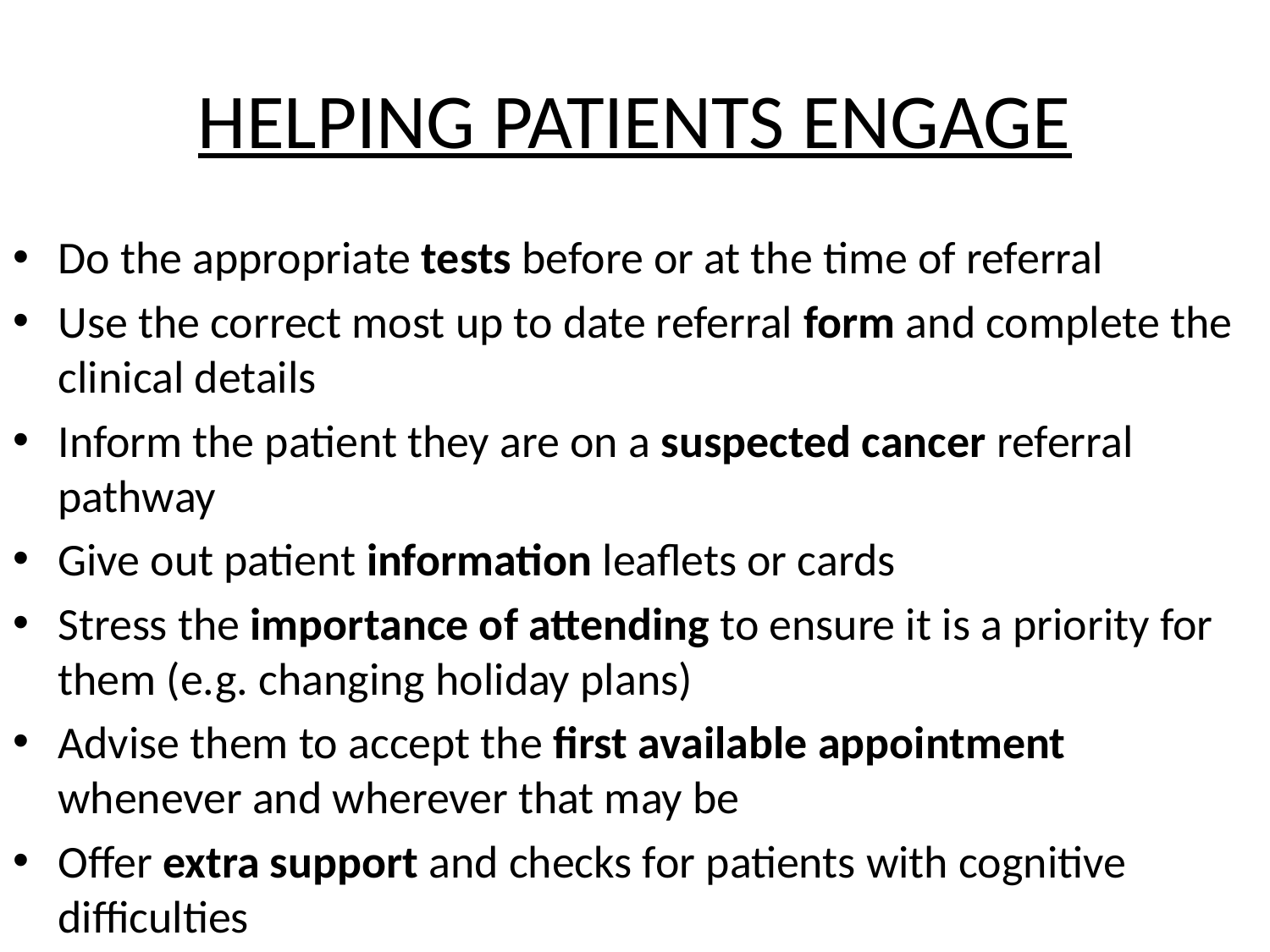

# HELPING PATIENTS ENGAGE
Do the appropriate tests before or at the time of referral
Use the correct most up to date referral form and complete the clinical details
Inform the patient they are on a suspected cancer referral pathway
Give out patient information leaflets or cards
Stress the importance of attending to ensure it is a priority for them (e.g. changing holiday plans)
Advise them to accept the first available appointment whenever and wherever that may be
Offer extra support and checks for patients with cognitive difficulties